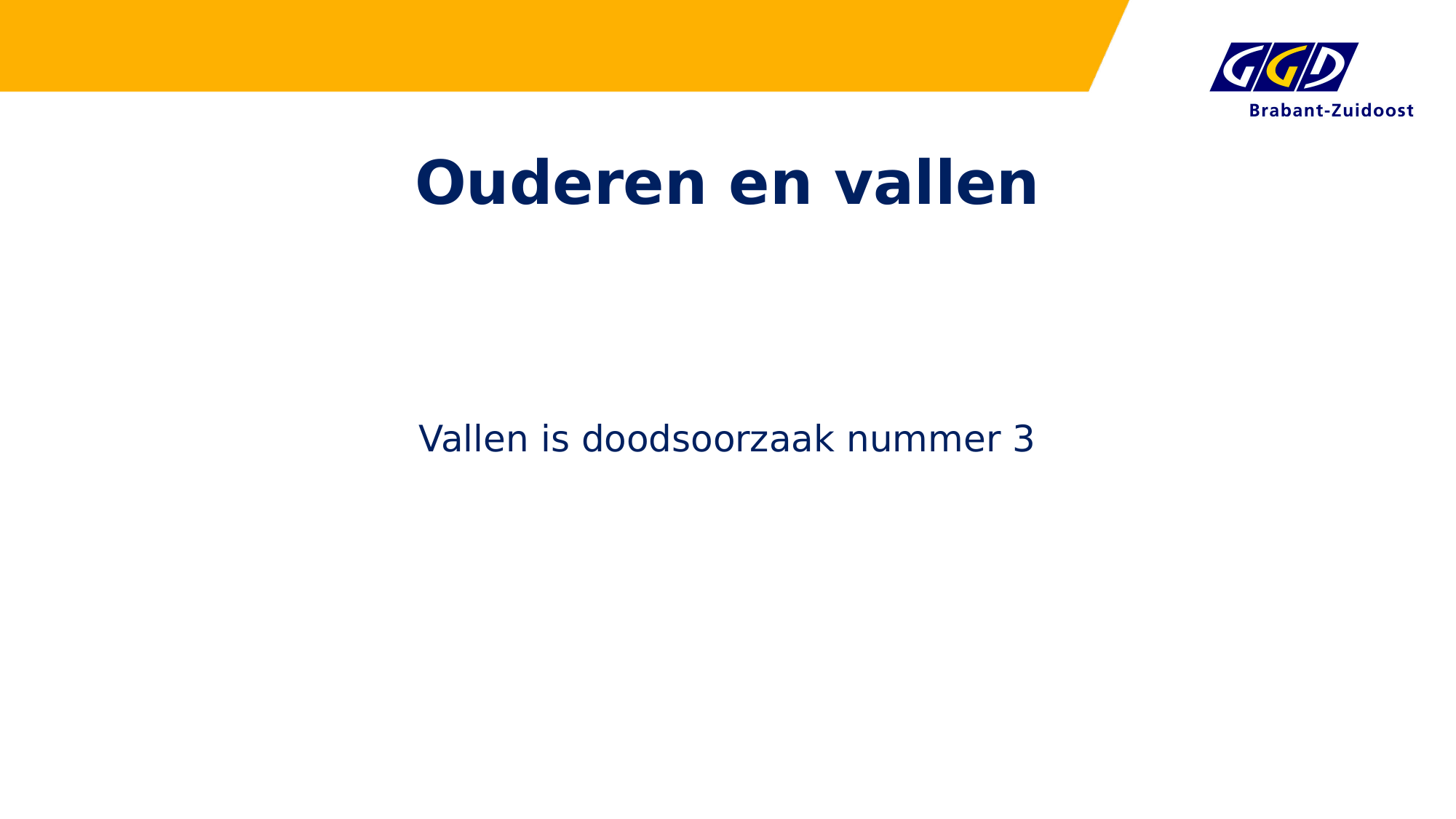

# Ouderen en vallen

Vallen is doodsoorzaak nummer 3